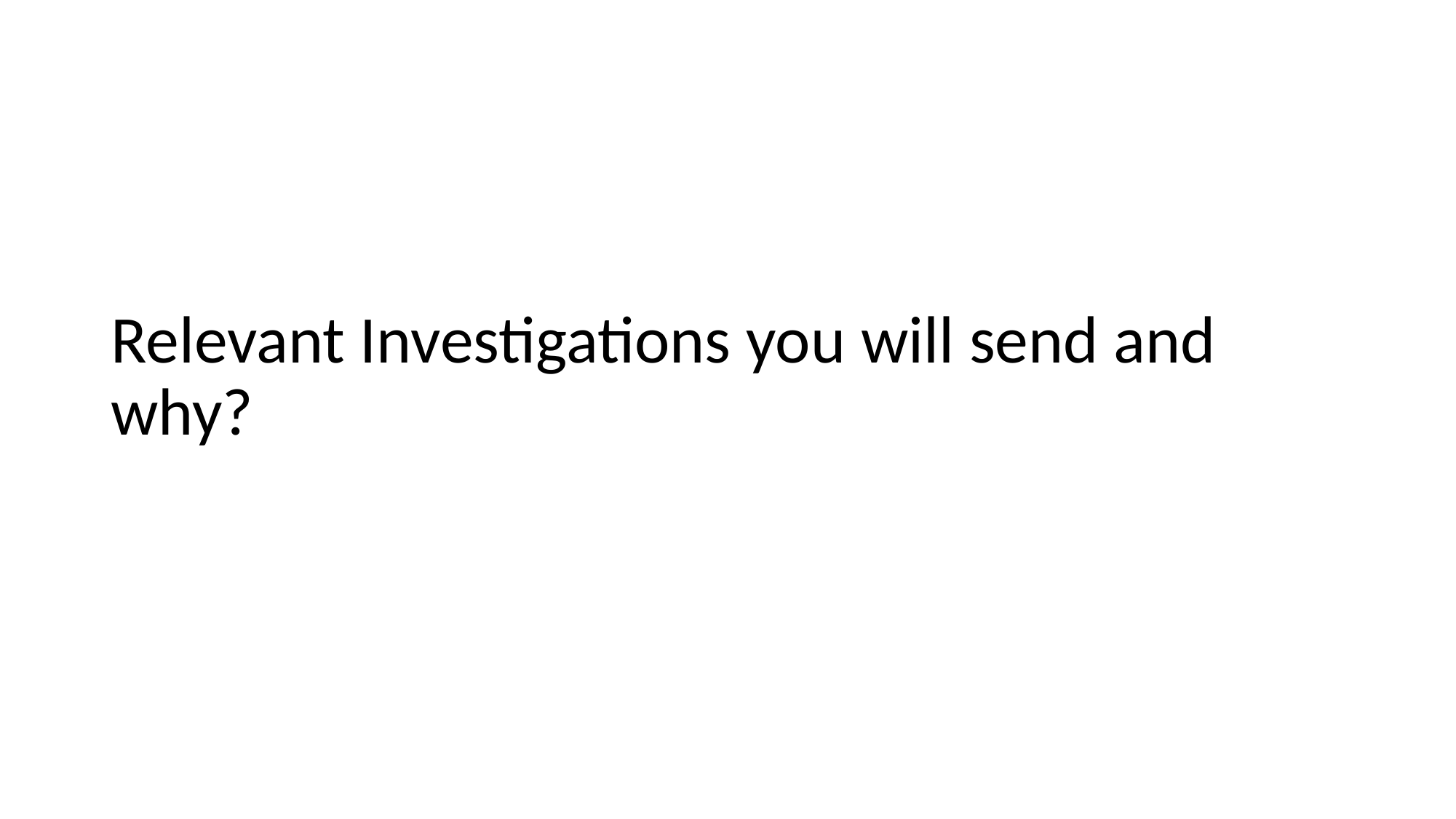

# Relevant Investigations you will send and why?